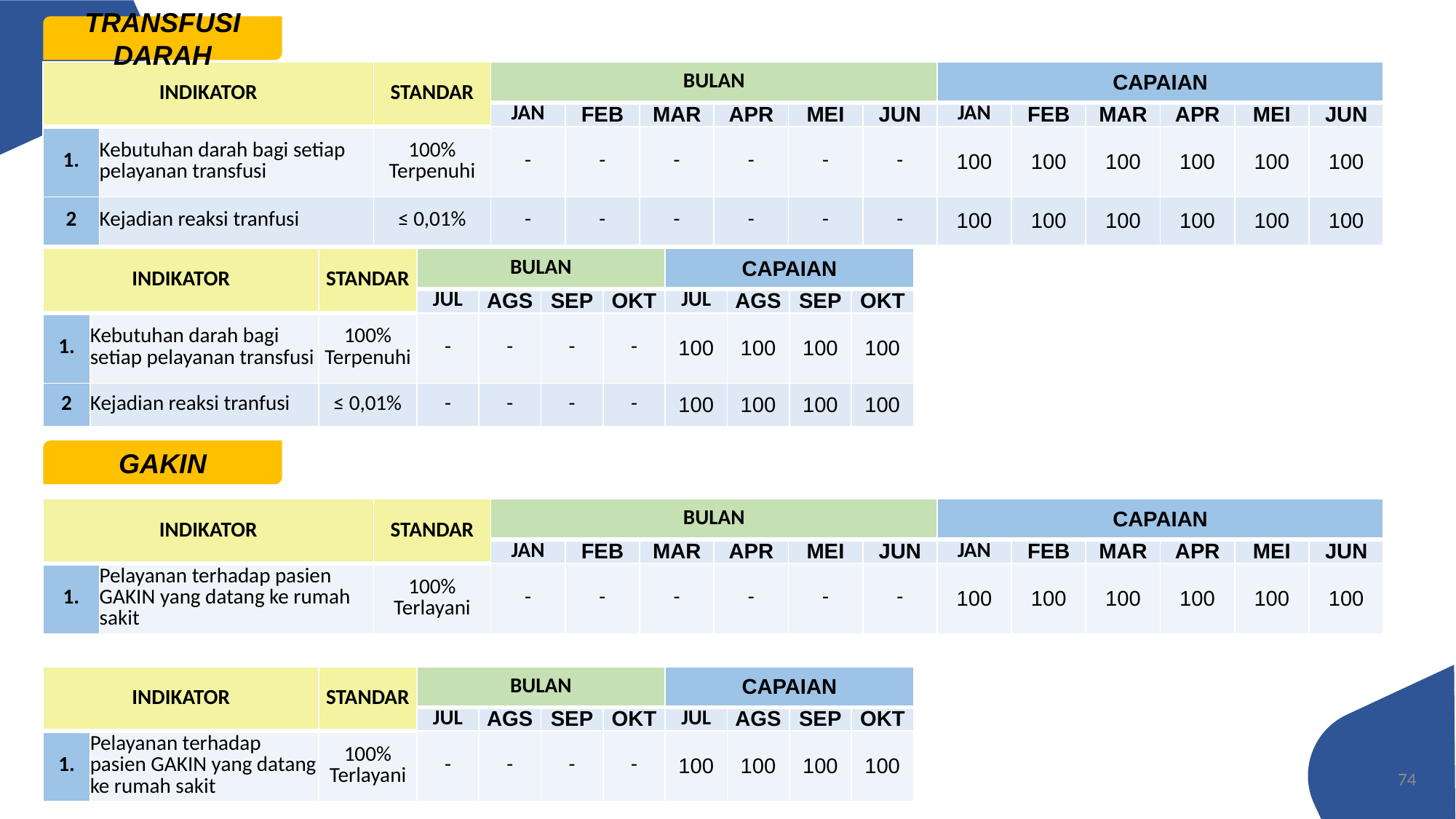

TRANSFUSI DARAH
| INDIKATOR |  | STANDAR | BULAN |  |  |  |  |  | CAPAIAN |  |  |  |  |  |
| --- | --- | --- | --- | --- | --- | --- | --- | --- | --- | --- | --- | --- | --- | --- |
|  |  |  | JAN | FEB | MAR | APR | MEI | JUN | JAN | FEB | MAR | APR | MEI | JUN |
| 1. | Kebutuhan darah bagi setiap pelayanan transfusi | 100% Terpenuhi | - | - | - | - | - | - | 100 | 100 | 100 | 100 | 100 | 100 |
| 2 | Kejadian reaksi tranfusi | ≤ 0,01% | - | - | - | - | - | - | 100 | 100 | 100 | 100 | 100 | 100 |
| INDIKATOR |  | STANDAR | BULAN |  |  |  | CAPAIAN |  |  |  |
| --- | --- | --- | --- | --- | --- | --- | --- | --- | --- | --- |
|  |  |  | JUL | AGS | SEP | OKT | JUL | AGS | SEP | OKT |
| 1. | Kebutuhan darah bagi setiap pelayanan transfusi | 100% Terpenuhi | - | - | - | - | 100 | 100 | 100 | 100 |
| 2 | Kejadian reaksi tranfusi | ≤ 0,01% | - | - | - | - | 100 | 100 | 100 | 100 |
GAKIN
| INDIKATOR |  | STANDAR | BULAN |  |  |  |  |  | CAPAIAN |  |  |  |  |  |
| --- | --- | --- | --- | --- | --- | --- | --- | --- | --- | --- | --- | --- | --- | --- |
|  |  |  | JAN | FEB | MAR | APR | MEI | JUN | JAN | FEB | MAR | APR | MEI | JUN |
| 1. | Pelayanan terhadap pasien GAKIN yang datang ke rumah sakit | 100% Terlayani | - | - | - | - | - | - | 100 | 100 | 100 | 100 | 100 | 100 |
| INDIKATOR |  | STANDAR | BULAN |  |  |  | CAPAIAN |  |  |  |
| --- | --- | --- | --- | --- | --- | --- | --- | --- | --- | --- |
|  |  |  | JUL | AGS | SEP | OKT | JUL | AGS | SEP | OKT |
| 1. | Pelayanan terhadap pasien GAKIN yang datang ke rumah sakit | 100% Terlayani | - | - | - | - | 100 | 100 | 100 | 100 |
74